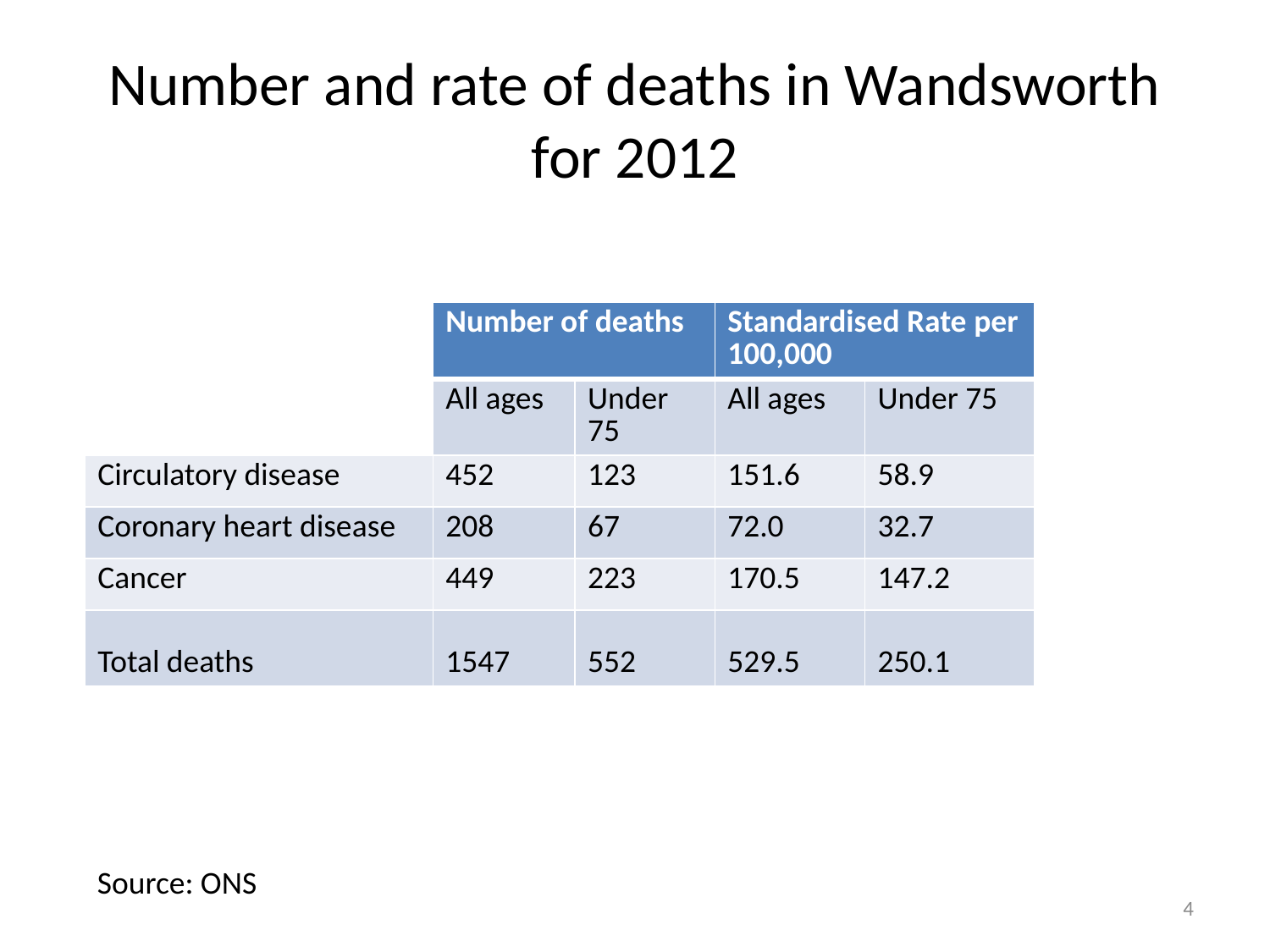

# Number and rate of deaths in Wandsworth for 2012
|  | Number of deaths |  | Standardised Rate per 100,000 |  |
| --- | --- | --- | --- | --- |
|  | All ages | Under 75 | All ages | Under 75 |
| Circulatory disease | 452 | 123 | 151.6 | 58.9 |
| Coronary heart disease | 208 | 67 | 72.0 | 32.7 |
| Cancer | 449 | 223 | 170.5 | 147.2 |
| Total deaths | 1547 | 552 | 529.5 | 250.1 |
Source: ONS
4